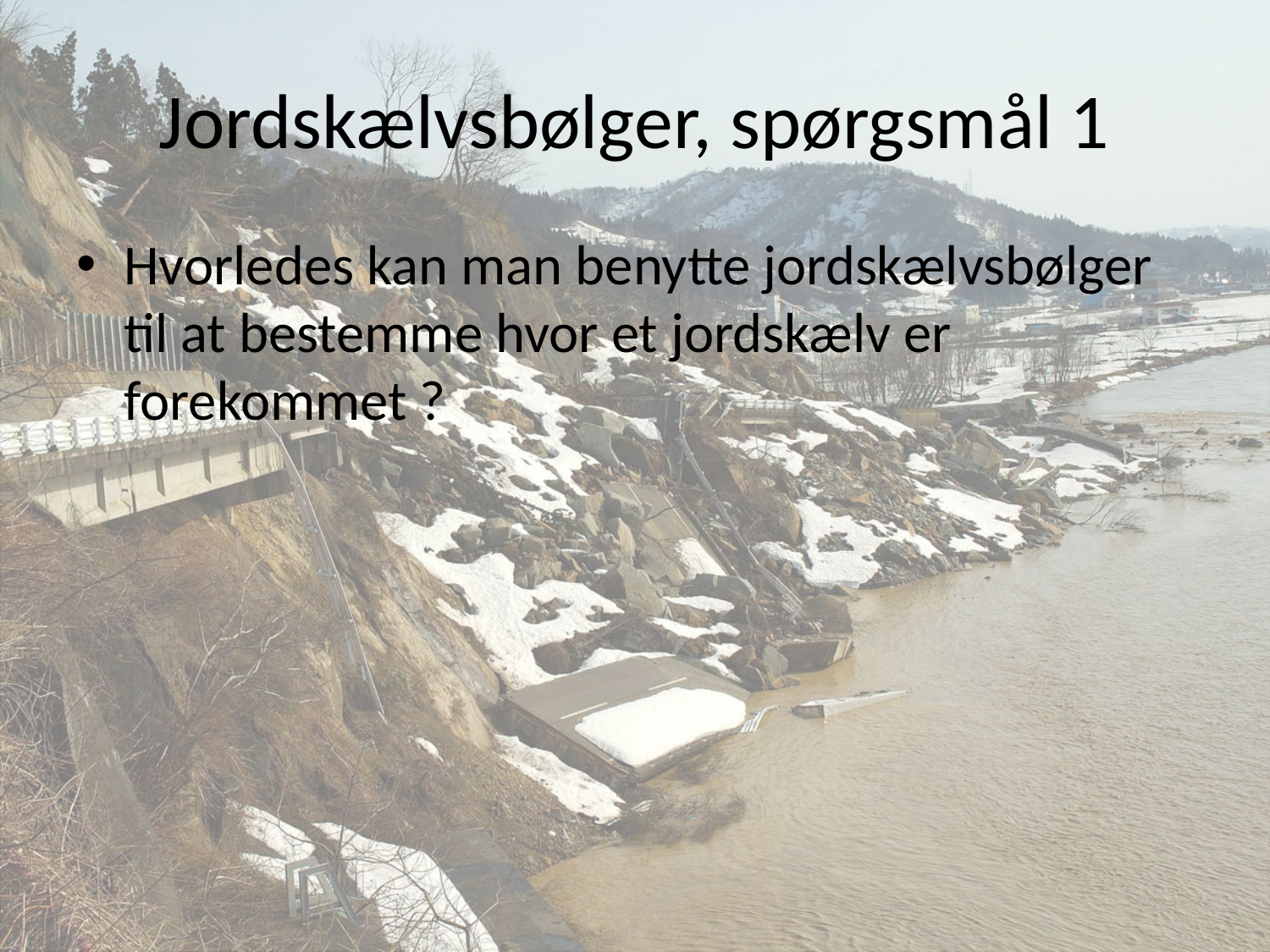

# Jordskælvsbølger, spørgsmål 1
Hvorledes kan man benytte jordskælvsbølger til at bestemme hvor et jordskælv er forekommet ?